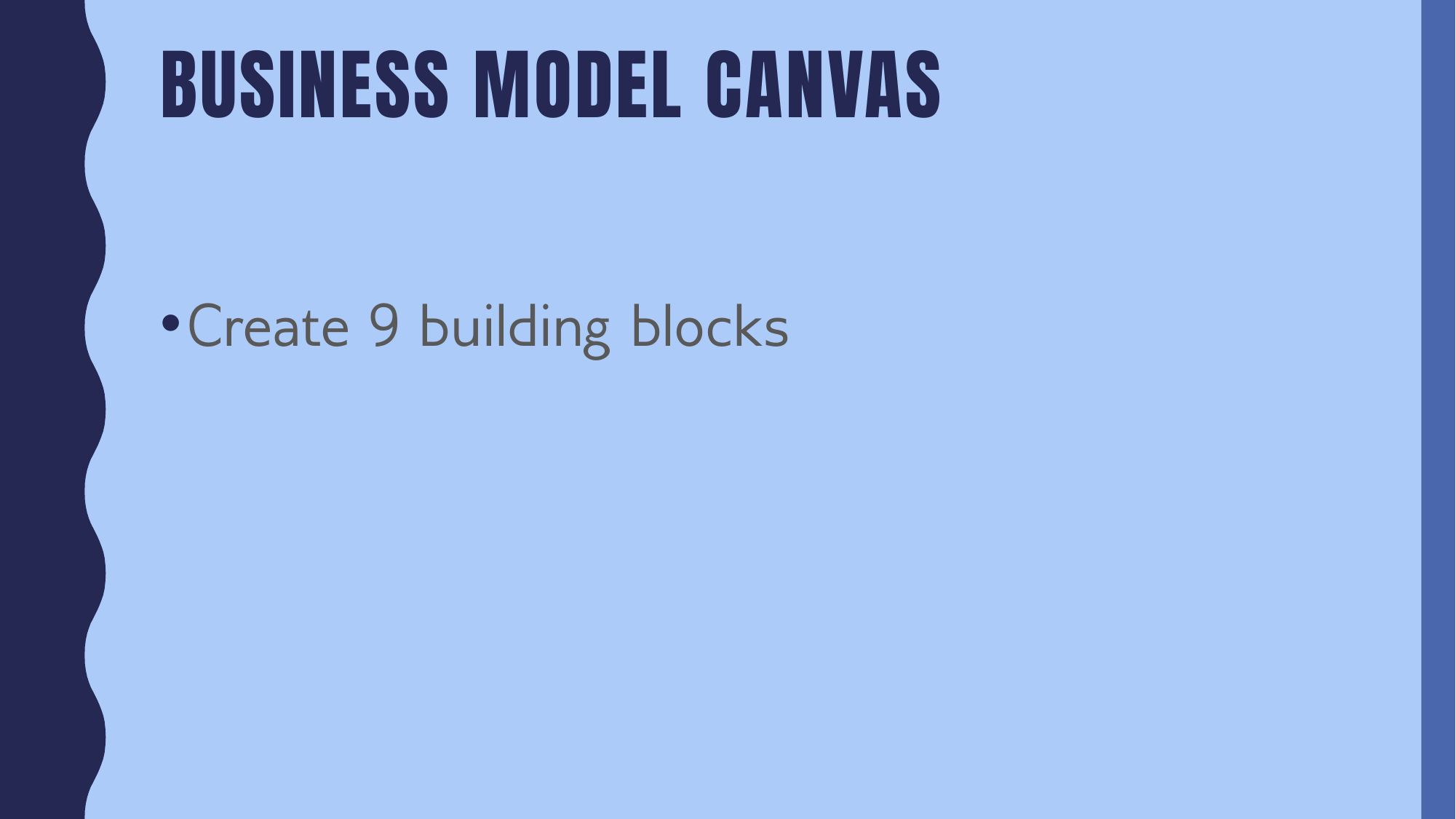

# Business model canvas
Create 9 building blocks